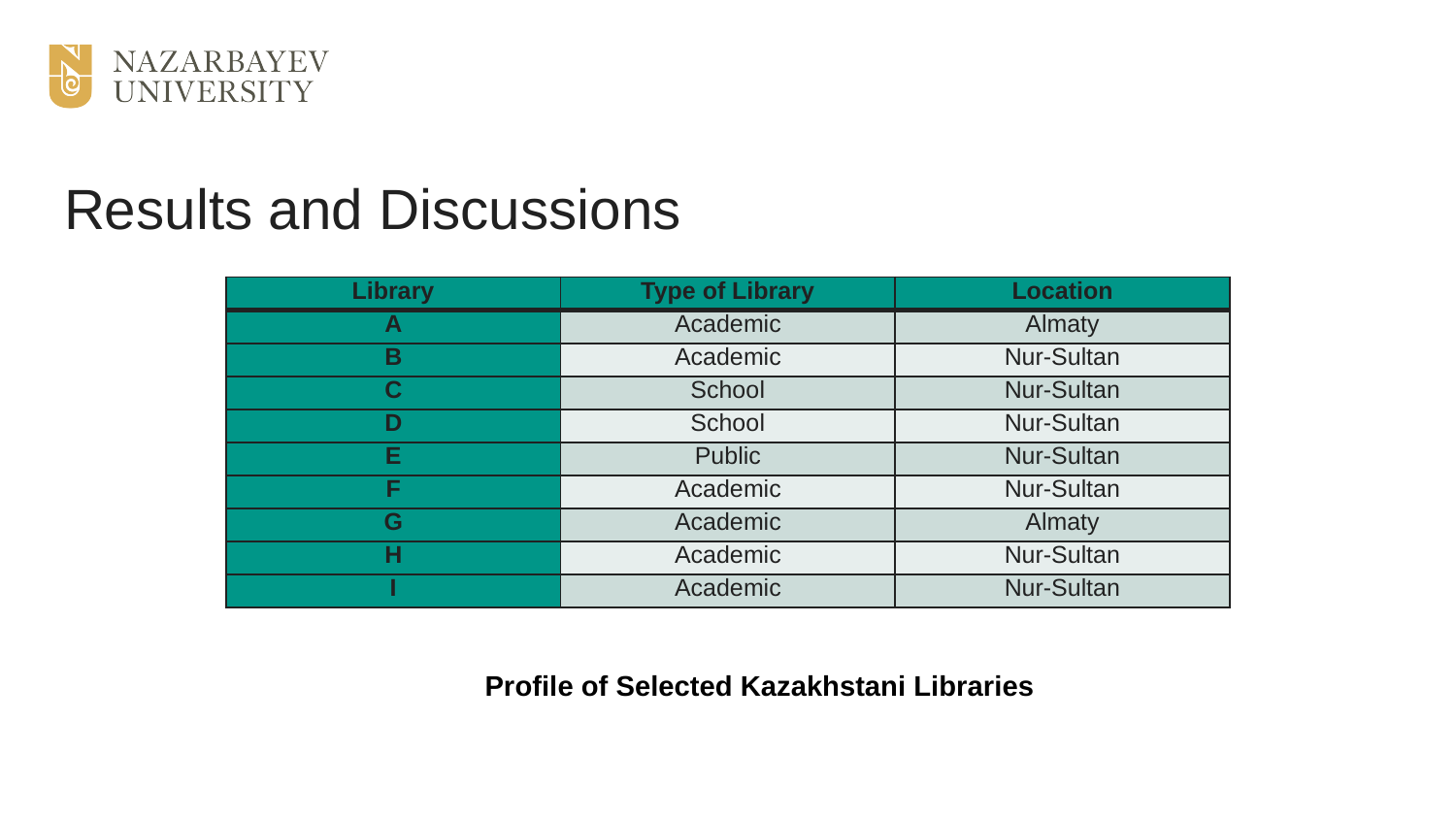

# Results and Discussions

| Library | Type of Library | Location |
| --- | --- | --- |
| A | Academic | Almaty |
| B | Academic | Nur-Sultan |
| C | School | Nur-Sultan |
| D | School | Nur-Sultan |
| E | Public | Nur-Sultan |
| F | Academic | Nur-Sultan |
| G | Academic | Almaty |
| H | Academic | Nur-Sultan |
| I | Academic | Nur-Sultan |
Profile of Selected Kazakhstani Libraries